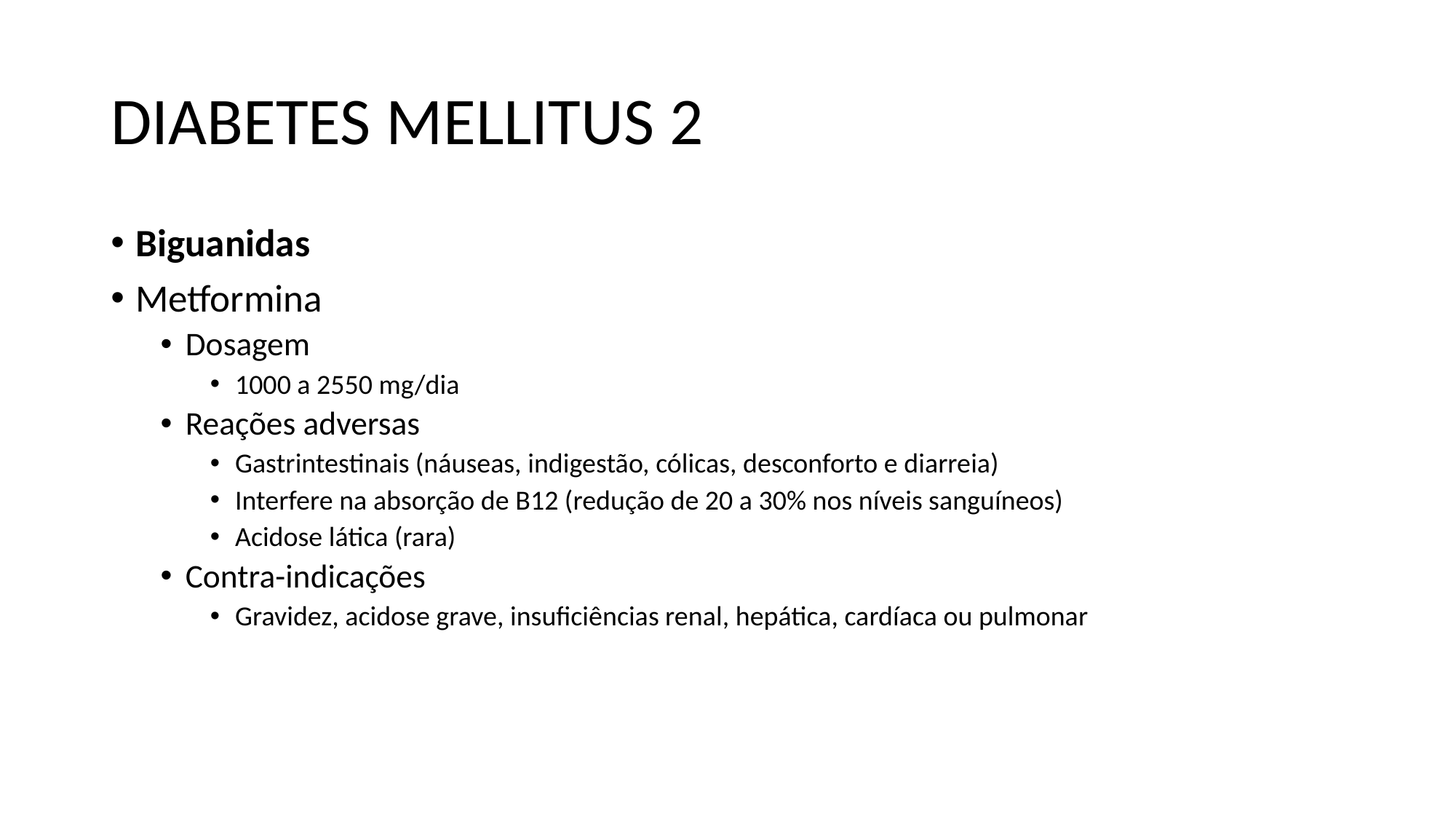

# DIABETES MELLITUS 2
Biguanidas
Metformina
Dosagem
1000 a 2550 mg/dia
Reações adversas
Gastrintestinais (náuseas, indigestão, cólicas, desconforto e diarreia)
Interfere na absorção de B12 (redução de 20 a 30% nos níveis sanguíneos)
Acidose lática (rara)
Contra-indicações
Gravidez, acidose grave, insuficiências renal, hepática, cardíaca ou pulmonar